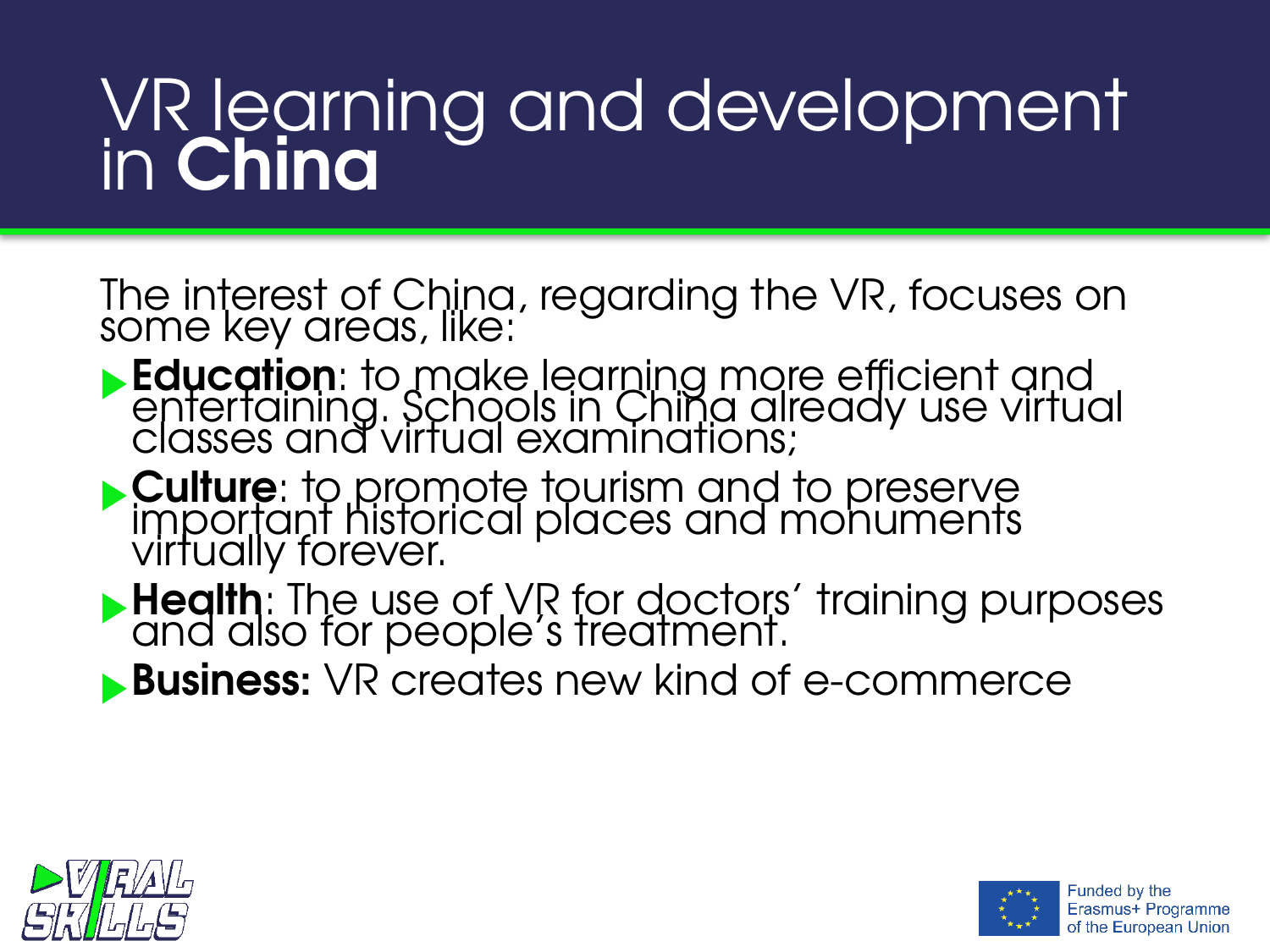

# VR learning and development in China
The interest of China, regarding the VR, focuses on some key areas, like:
Education: to make learning more efficient and entertaining. Schools in China already use virtual classes and virtual examinations;
Culture: to promote tourism and to preserve important historical places and monuments virtually forever.
Health: The use of VR for doctors’ training purposes and also for people’s treatment.
Business: VR creates new kind of e-commerce